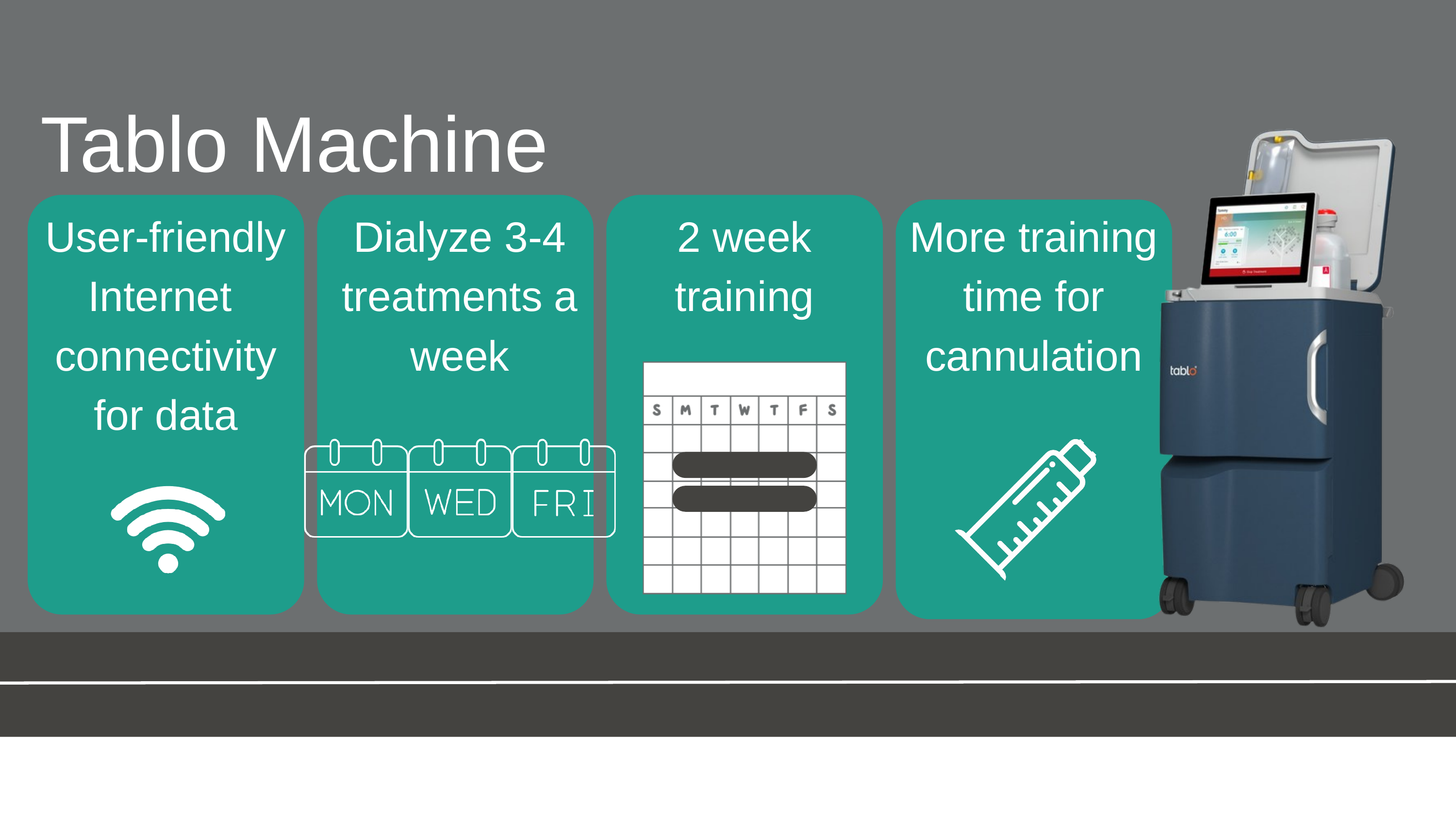

Tablo Machine

User-friendly
Internet  connectivity
for data

Dialyze 3-4 treatments a week
2 week training
More training time for cannulation